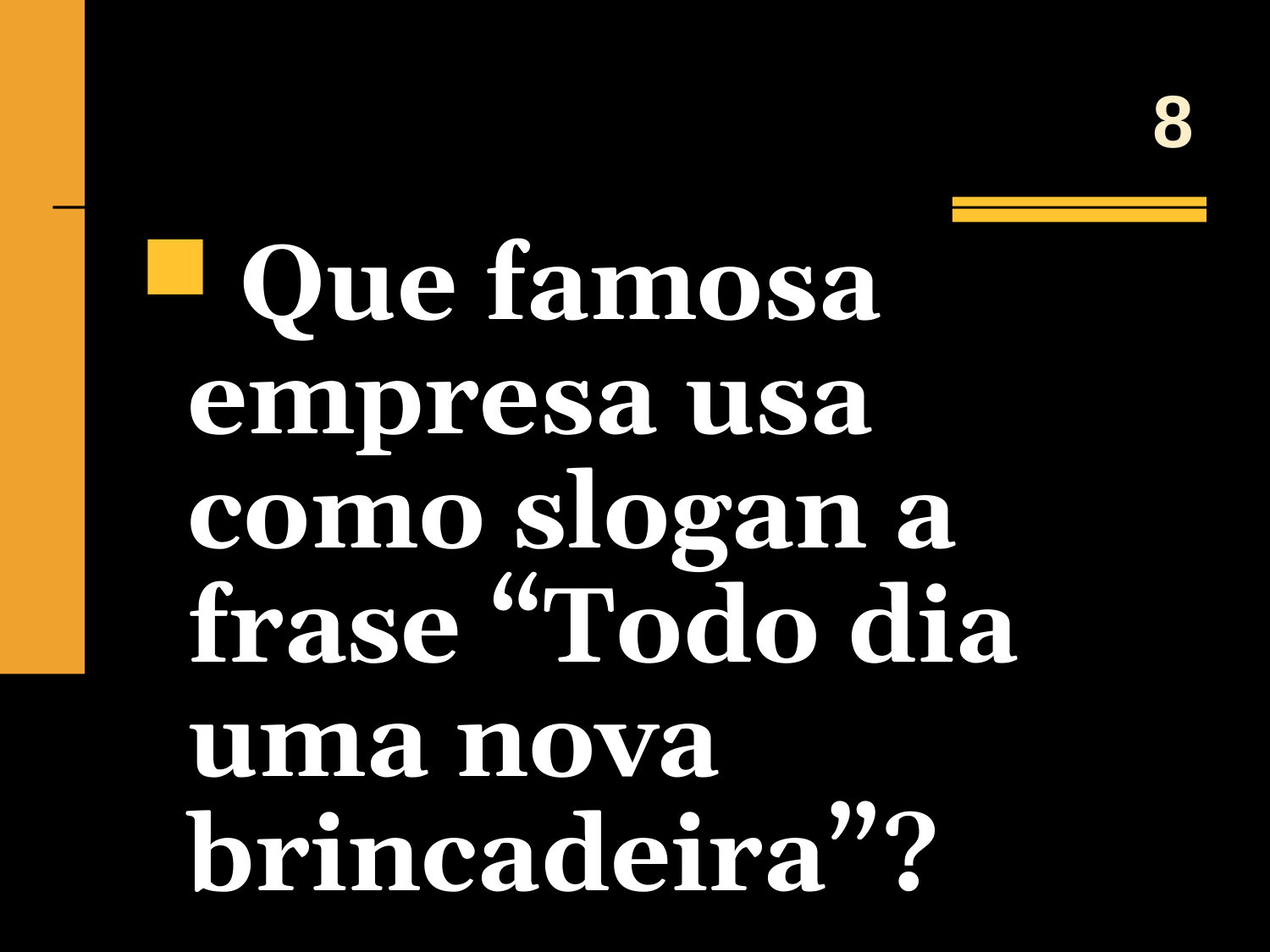

# 8
 Que famosa empresa usa como slogan a frase “Todo dia uma nova brincadeira”?